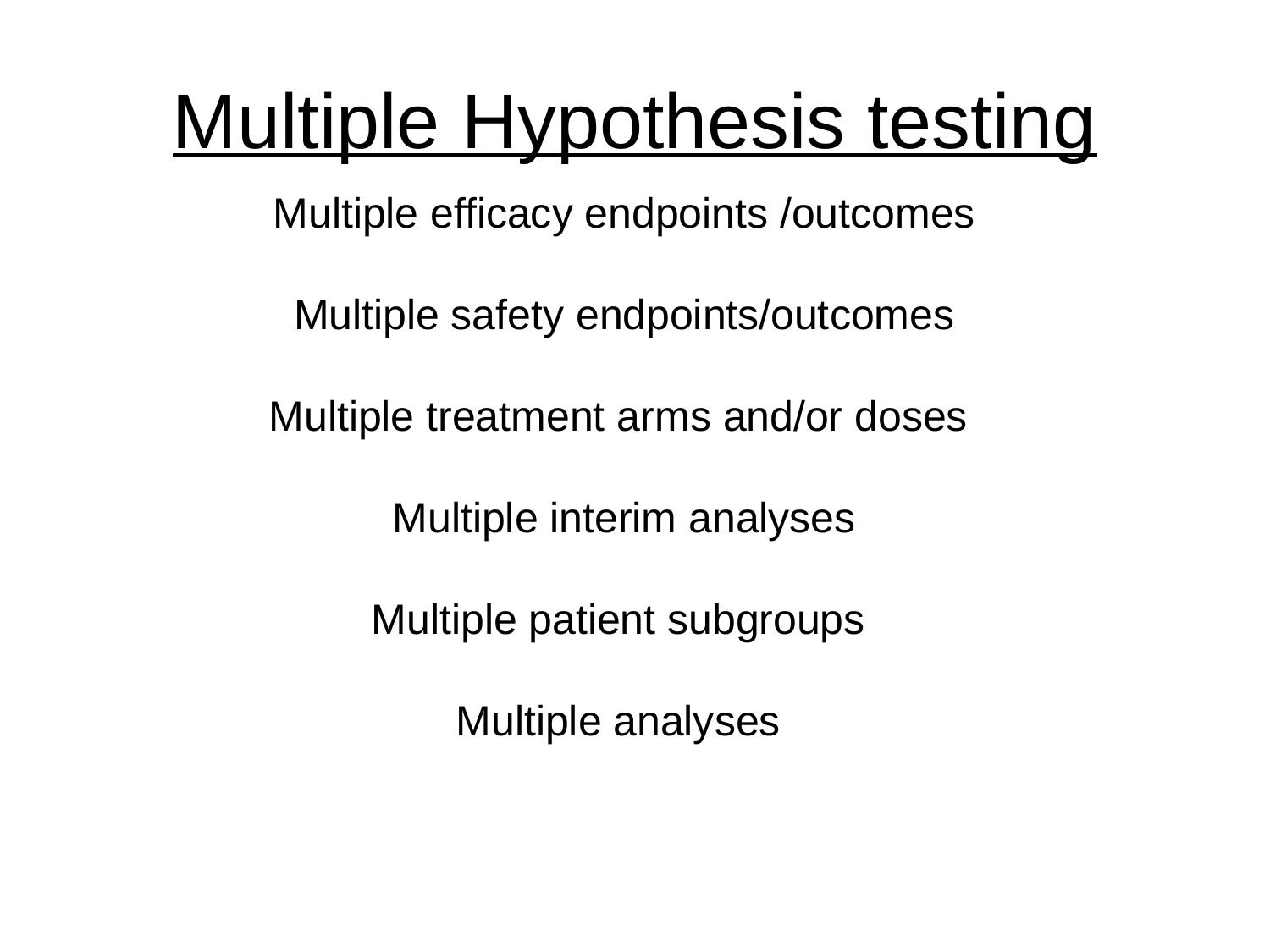

# Multiple Hypothesis testing
Multiple efficacy endpoints /outcomes

Multiple safety endpoints/outcomes

Multiple treatment arms and/or doses

Multiple interim analyses

Multiple patient subgroups

Multiple analyses